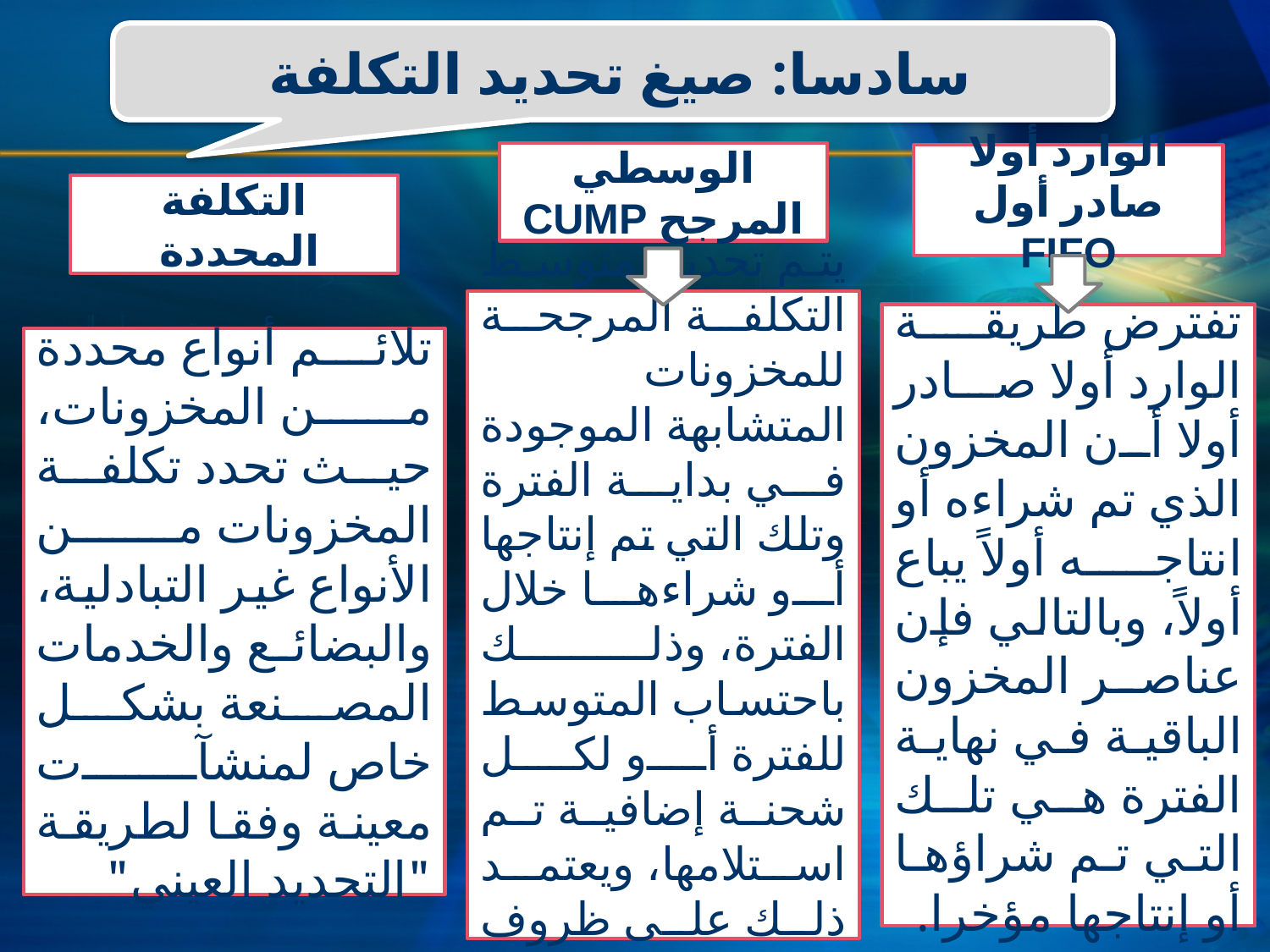

سادسا: صيغ تحديد التكلفة

الوسطي المرجح CUMP
الوارد أولا صادر أول FIFO
التكلفة المحددة

يتم تحديد متوسط التكلفة المرجحة للمخزونات المتشابهة الموجودة في بداية الفترة وتلك التي تم إنتاجها أو شراءها خلال الفترة، وذلك باحتساب المتوسط للفترة أو لكل شحنة إضافية تم استلامها، ويعتمد ذلك على ظروف المؤسسة.
تفترض طريقة الوارد أولا صادر أولا أن المخزون الذي تم شراءه أو انتاجه أولاً يباع أولاً، وبالتالي فإن عناصر المخزون الباقية في نهاية الفترة هي تلك التي تم شراؤها أو إنتاجها مؤخرا.
تلائم أنواع محددة من المخزونات، حيث تحدد تكلفة المخزونات من الأنواع غیر التبادلیة، والبضائع والخدمات المصنعة بشكل خاص لمنشآت معینة وفقا لطریقة "التحدید العیني"